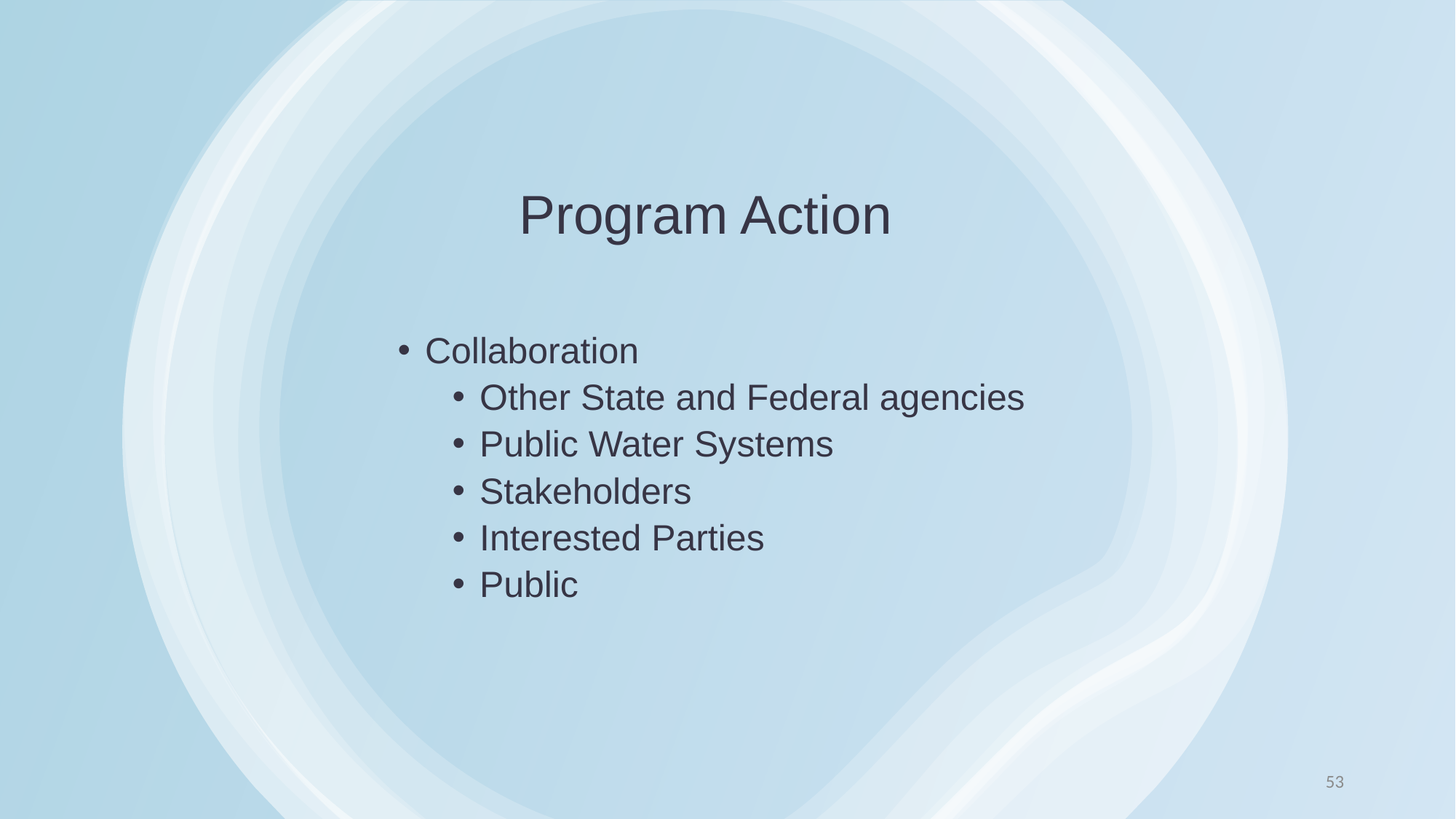

# Program Action
Collaboration
Other State and Federal agencies
Public Water Systems
Stakeholders
Interested Parties
Public
53